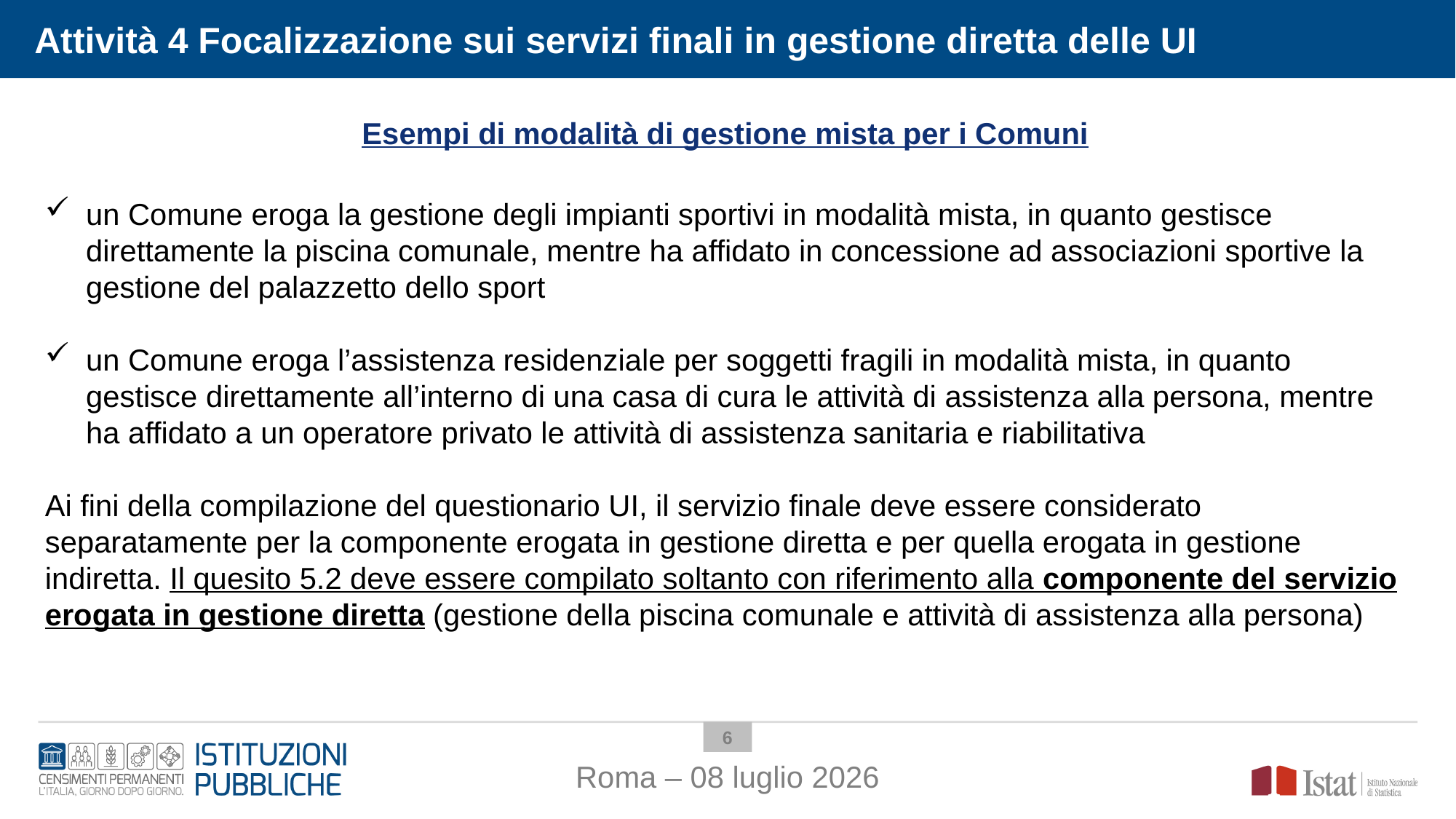

Attività 4 Focalizzazione sui servizi finali in gestione diretta delle UI
Esempi di modalità di gestione mista per i Comuni
un Comune eroga la gestione degli impianti sportivi in modalità mista, in quanto gestisce direttamente la piscina comunale, mentre ha affidato in concessione ad associazioni sportive la gestione del palazzetto dello sport

un Comune eroga l’assistenza residenziale per soggetti fragili in modalità mista, in quanto gestisce direttamente all’interno di una casa di cura le attività di assistenza alla persona, mentre ha affidato a un operatore privato le attività di assistenza sanitaria e riabilitativa

Ai fini della compilazione del questionario UI, il servizio finale deve essere considerato separatamente per la componente erogata in gestione diretta e per quella erogata in gestione indiretta. Il quesito 5.2 deve essere compilato soltanto con riferimento alla componente del servizio erogata in gestione diretta (gestione della piscina comunale e attività di assistenza alla persona)
6
Roma – 08 luglio 2026